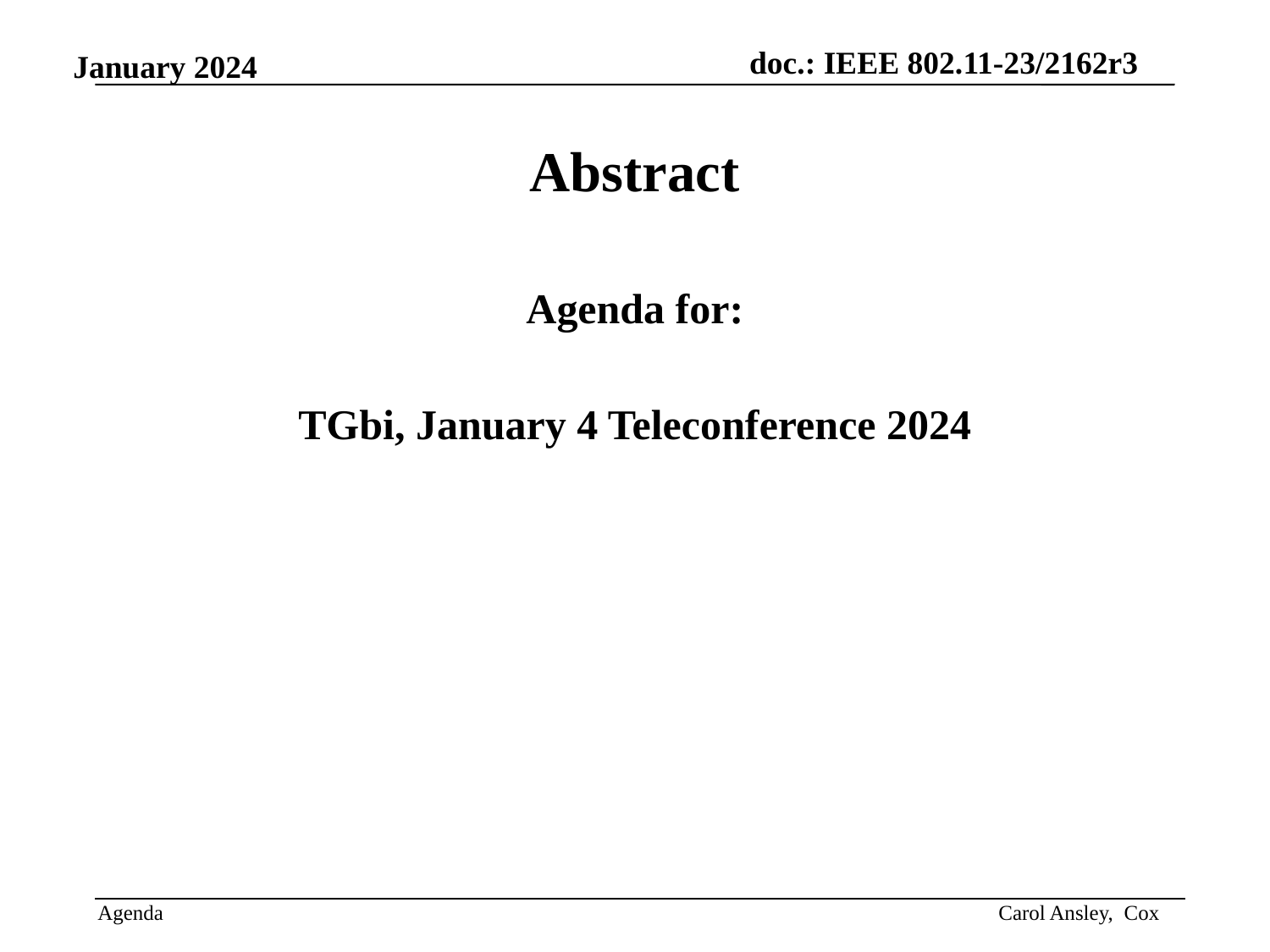

Abstract
Agenda for:

TGbi, January 4 Teleconference 2024